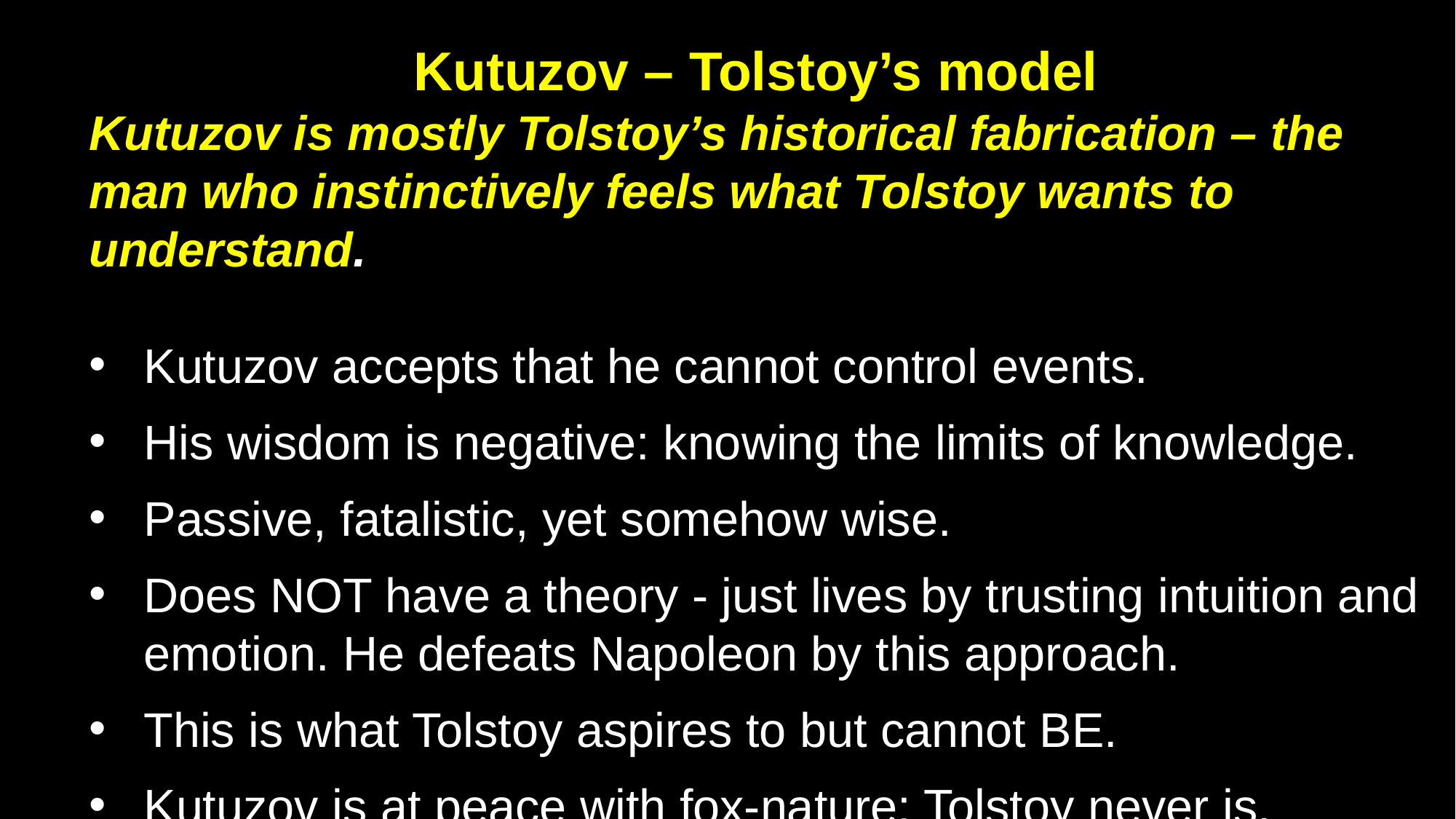

Kutuzov – Tolstoy’s model
Kutuzov is mostly Tolstoy’s historical fabrication – the man who instinctively feels what Tolstoy wants to understand.

Kutuzov accepts that he cannot control events.
His wisdom is negative: knowing the limits of knowledge.
Passive, fatalistic, yet somehow wise.
Does NOT have a theory - just lives by trusting intuition and emotion. He defeats Napoleon by this approach.
This is what Tolstoy aspires to but cannot BE.
Kutuzov is at peace with fox-nature; Tolstoy never is.